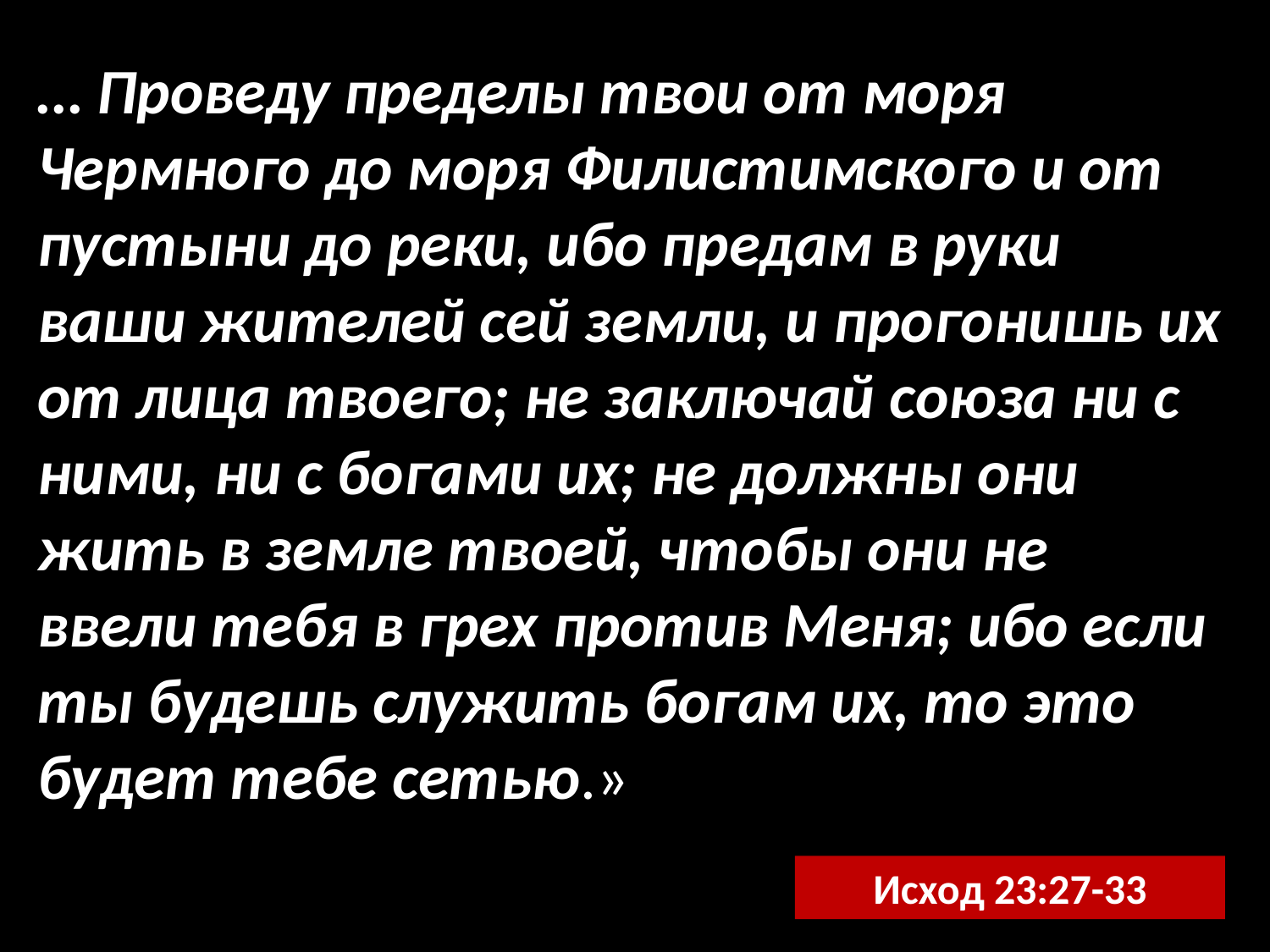

… Проведу пределы твои от моря Чермного до моря Филистимского и от пустыни до реки, ибо предам в руки ваши жителей сей земли, и прогонишь их от лица твоего; не заключай союза ни с ними, ни с богами их; не должны они жить в земле твоей, чтобы они не ввели тебя в грех против Меня; ибо если ты будешь служить богам их, то это будет тебе сетью.»
Исход 23:27-33